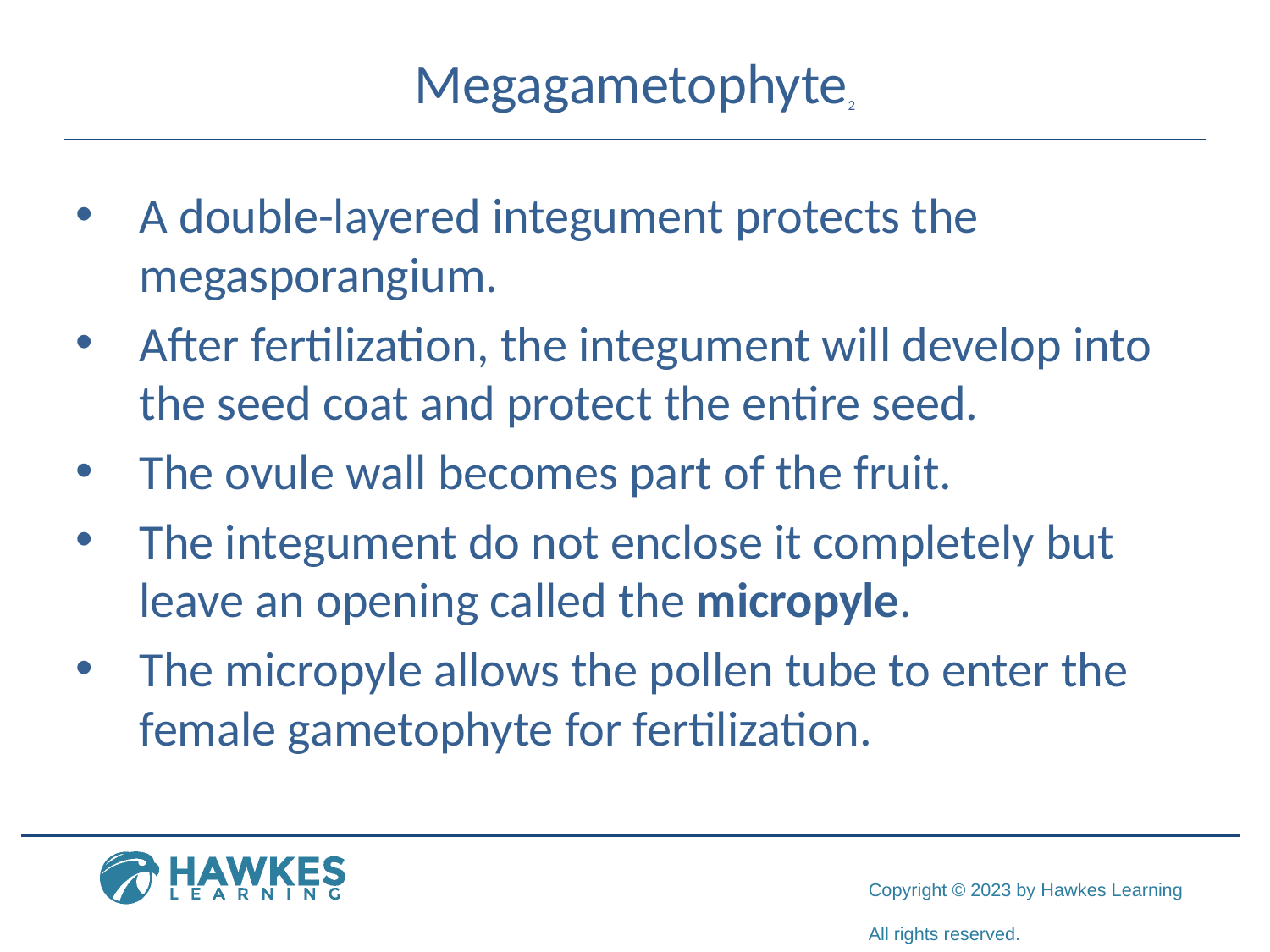

# Megagametophyte2
A double-layered integument protects the megasporangium.
After fertilization, the integument will develop into the seed coat and protect the entire seed.
The ovule wall becomes part of the fruit.
The integument do not enclose it completely but leave an opening called the micropyle.
The micropyle allows the pollen tube to enter the female gametophyte for fertilization.